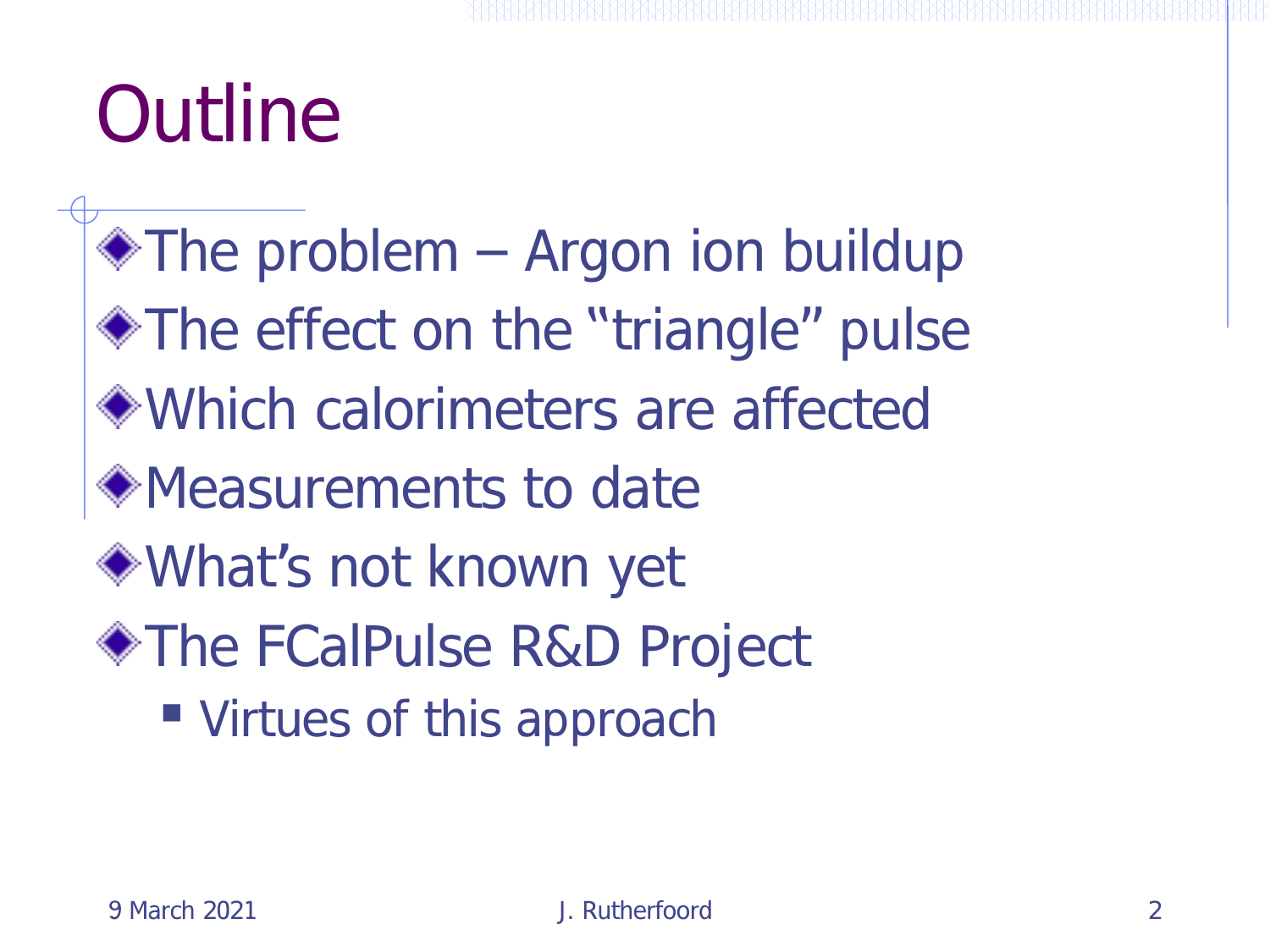

# Outline
The problem – Argon ion buildup
The effect on the “triangle” pulse
Which calorimeters are affected
Measurements to date
What’s not known yet
The FCalPulse R&D Project
Virtues of this approach
9 March 2021
J. Rutherfoord
2